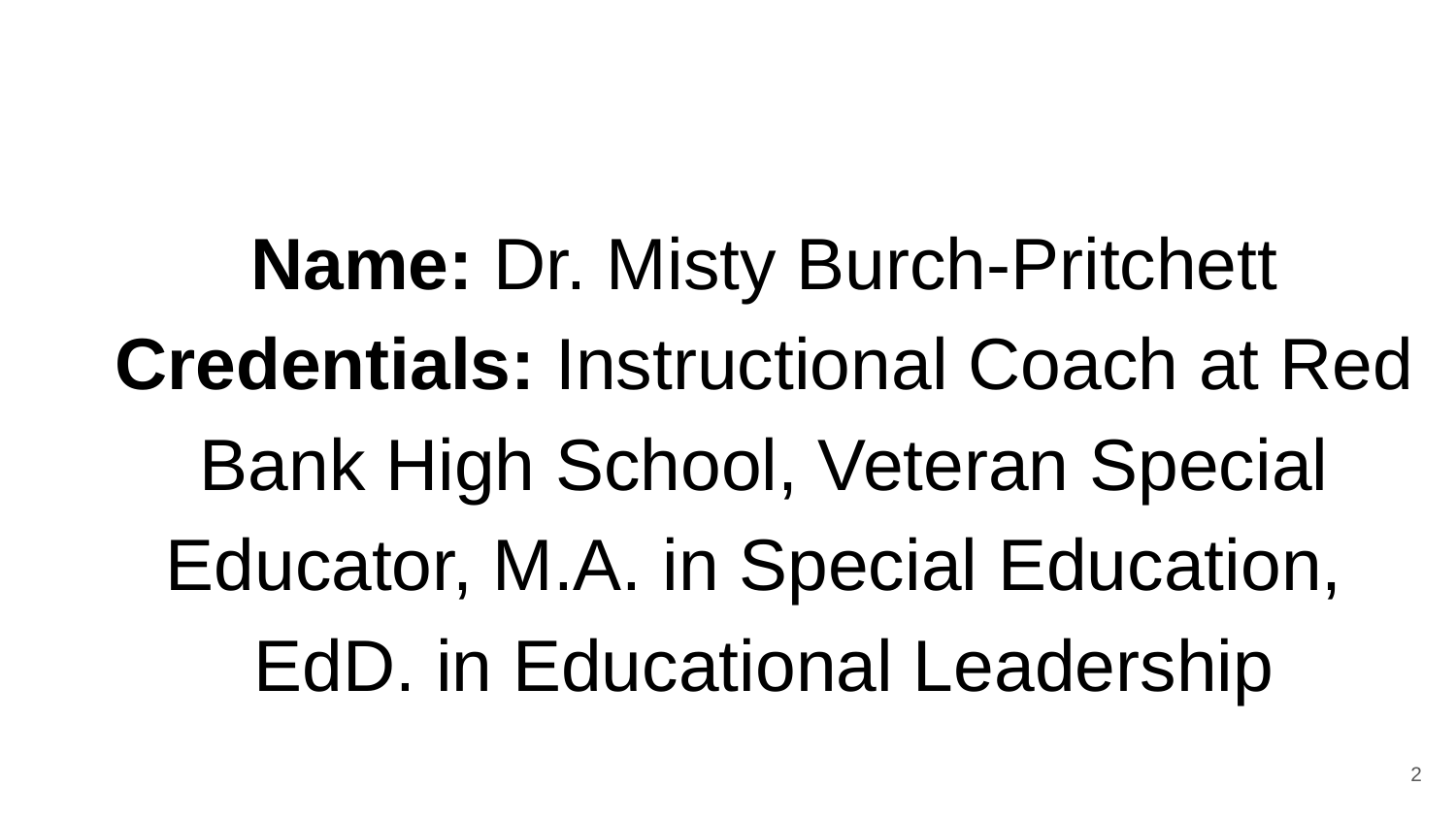

# Name: Dr. Misty Burch-Pritchett
Credentials: Instructional Coach at Red Bank High School, Veteran Special Educator, M.A. in Special Education,
EdD. in Educational Leadership

2